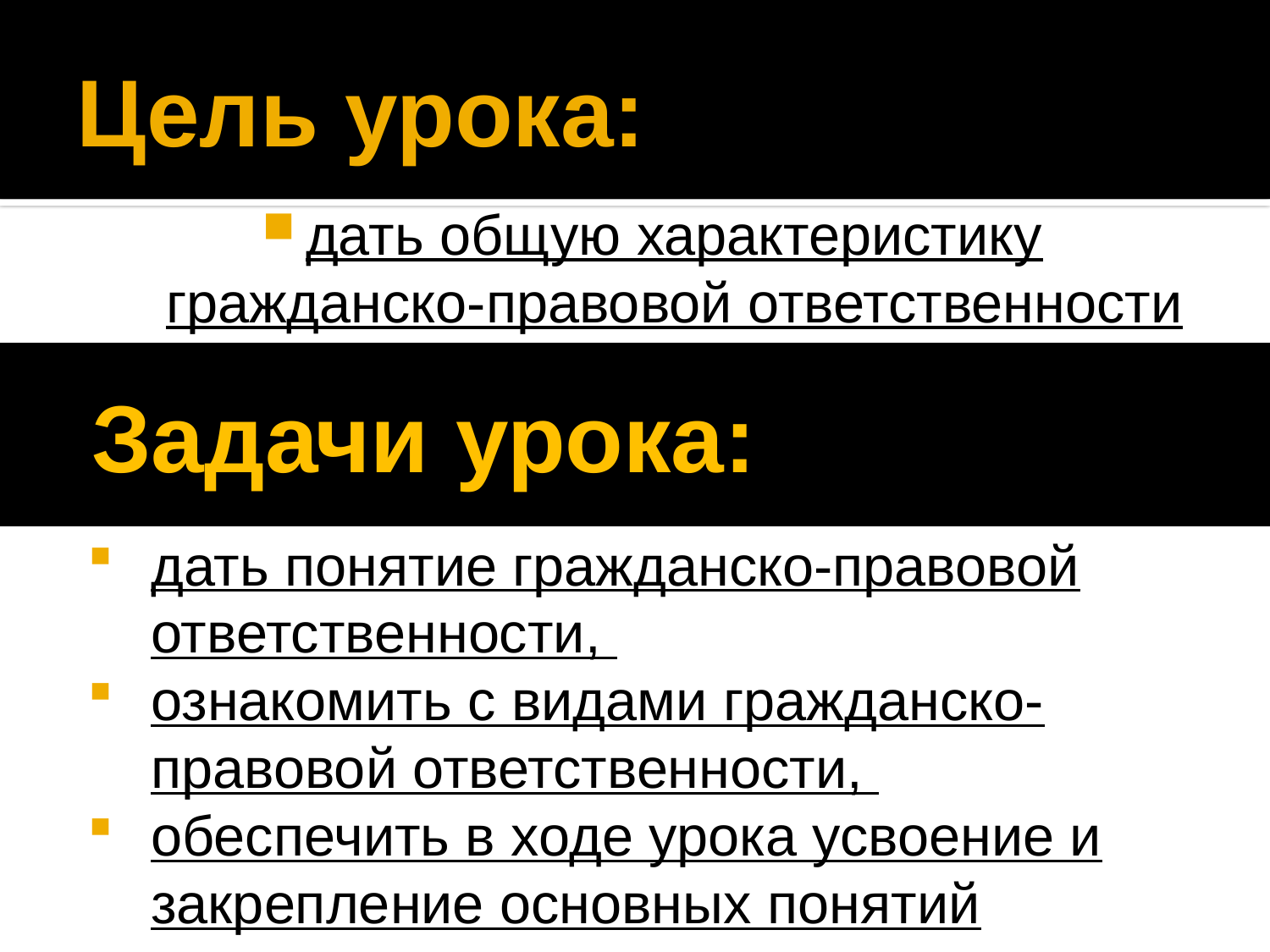

# Цель урока:
дать общую характеристику гражданско-правовой ответственности
   Задачи урока:
дать понятие гражданско-правовой ответственности,
ознакомить с видами гражданско-правовой ответственности,
обеспечить в ходе урока усвоение и закрепление основных понятий